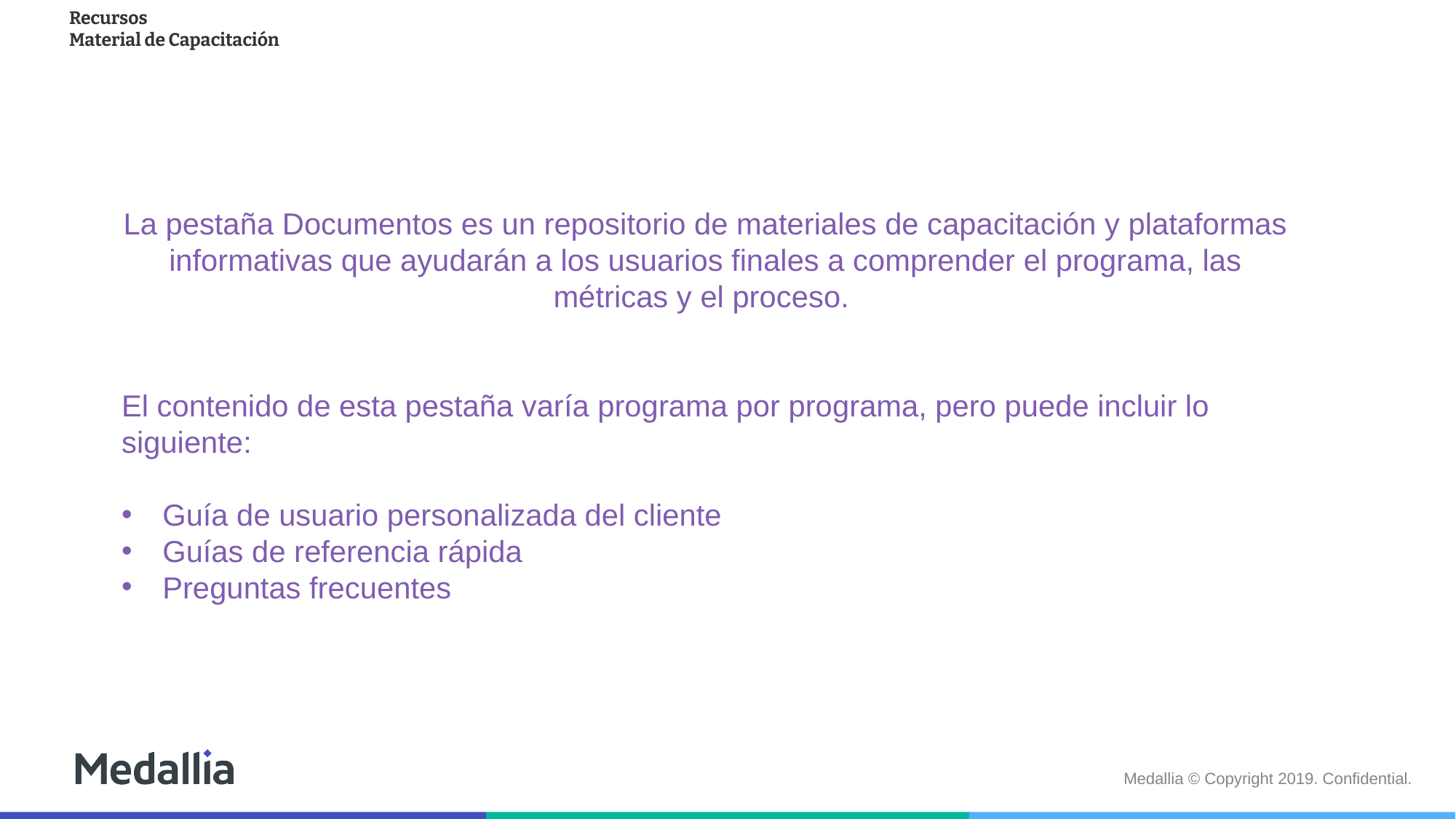

# Recursos Material de Capacitación
La pestaña Documentos es un repositorio de materiales de capacitación y plataformas informativas que ayudarán a los usuarios finales a comprender el programa, las métricas y el proceso.

El contenido de esta pestaña varía programa por programa, pero puede incluir lo siguiente:

Guía de usuario personalizada del cliente
Guías de referencia rápida
Preguntas frecuentes